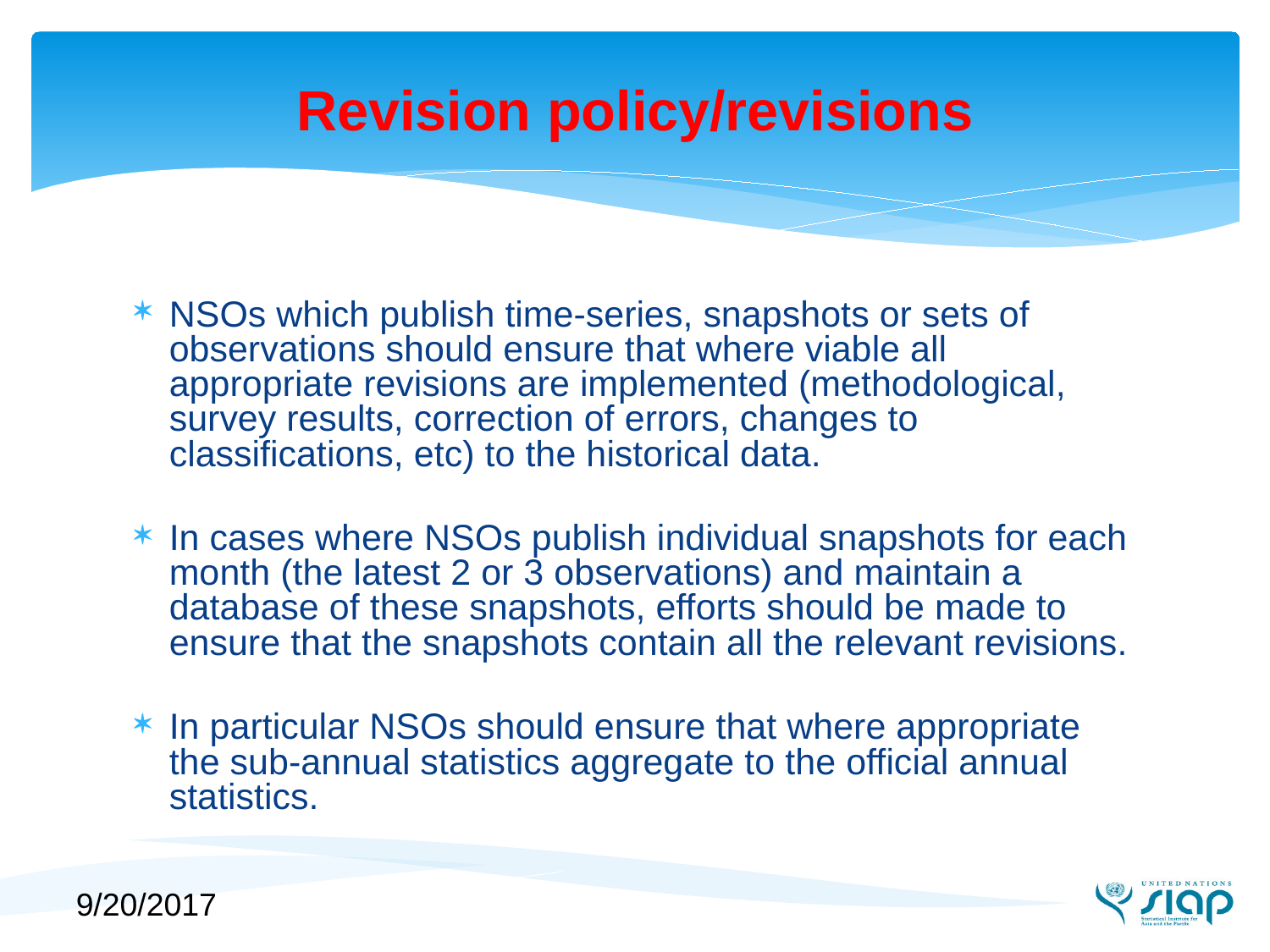

# Revision policy/revisions
NSOs which publish time-series, snapshots or sets of observations should ensure that where viable all appropriate revisions are implemented (methodological, survey results, correction of errors, changes to classifications, etc) to the historical data.

In cases where NSOs publish individual snapshots for each month (the latest 2 or 3 observations) and maintain a database of these snapshots, efforts should be made to ensure that the snapshots contain all the relevant revisions.

In particular NSOs should ensure that where appropriate the sub-annual statistics aggregate to the official annual statistics.
9/20/2017